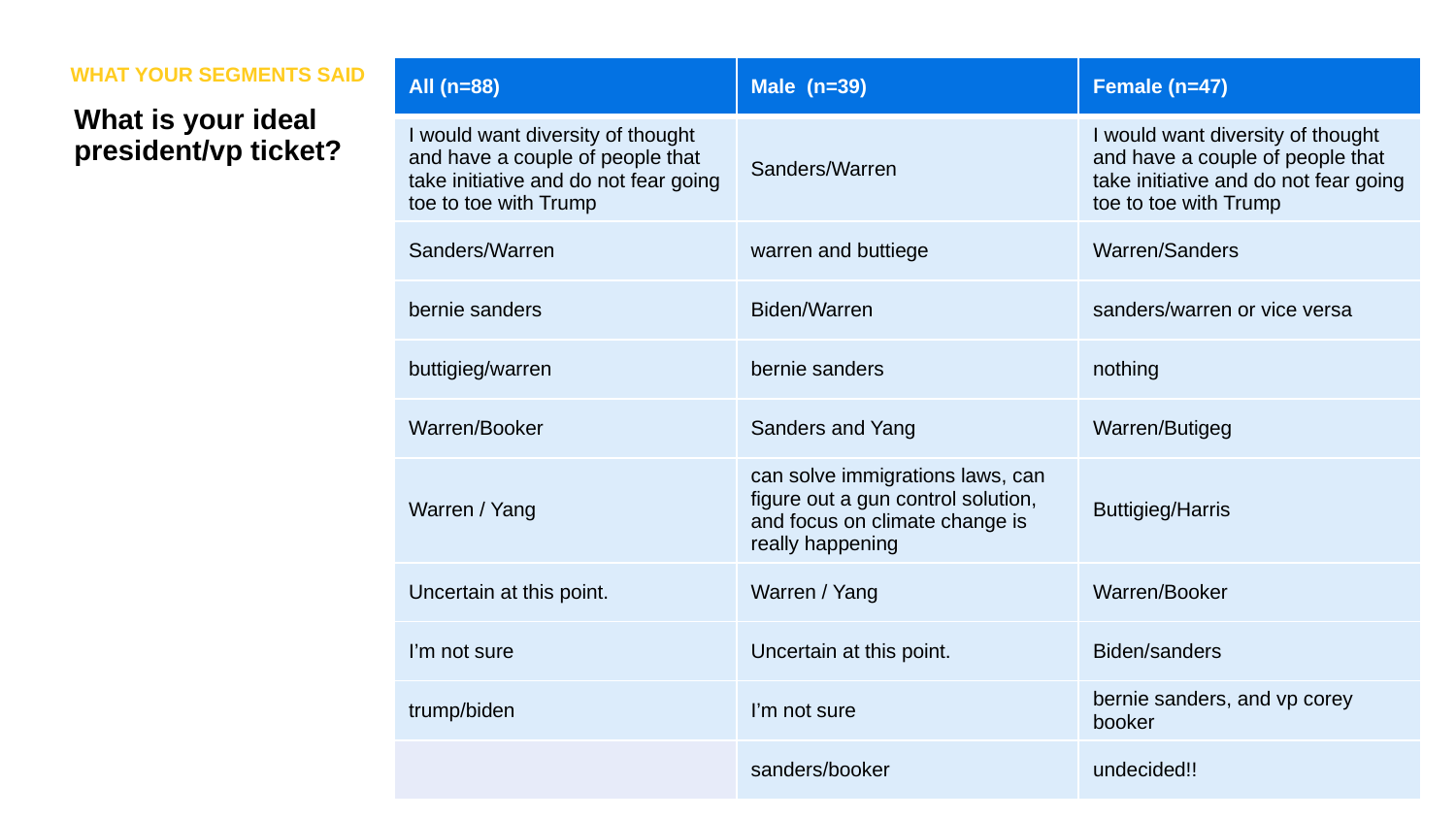

WHAT YOUR SEGMENTS SAID
| All (n=88) | Male (n=39) | Female (n=47) |
| --- | --- | --- |
| I would want diversity of thought and have a couple of people that take initiative and do not fear going toe to toe with Trump | Sanders/Warren | I would want diversity of thought and have a couple of people that take initiative and do not fear going toe to toe with Trump |
| Sanders/Warren | warren and buttiege | Warren/Sanders |
| bernie sanders | Biden/Warren | sanders/warren or vice versa |
| buttigieg/warren | bernie sanders | nothing |
| Warren/Booker | Sanders and Yang | Warren/Butigeg |
| Warren / Yang | can solve immigrations laws, can figure out a gun control solution, and focus on climate change is really happening | Buttigieg/Harris |
| Uncertain at this point. | Warren / Yang | Warren/Booker |
| I’m not sure | Uncertain at this point. | Biden/sanders |
| trump/biden | I’m not sure | bernie sanders, and vp corey booker |
|  | sanders/booker | undecided!! |
What is your ideal president/vp ticket?